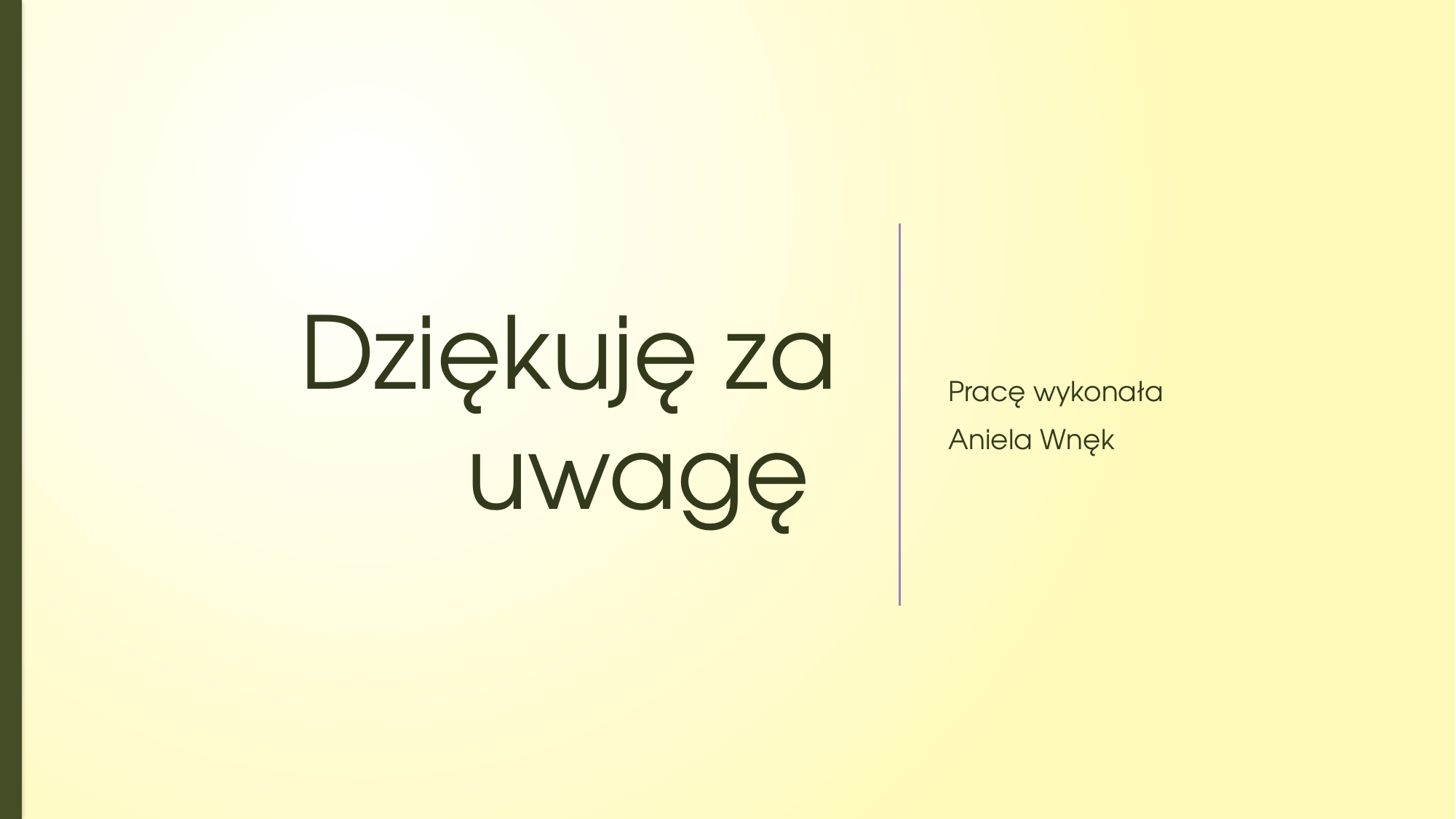

# Dziękuję za uwagę
Pracę wykonała
Aniela Wnęk